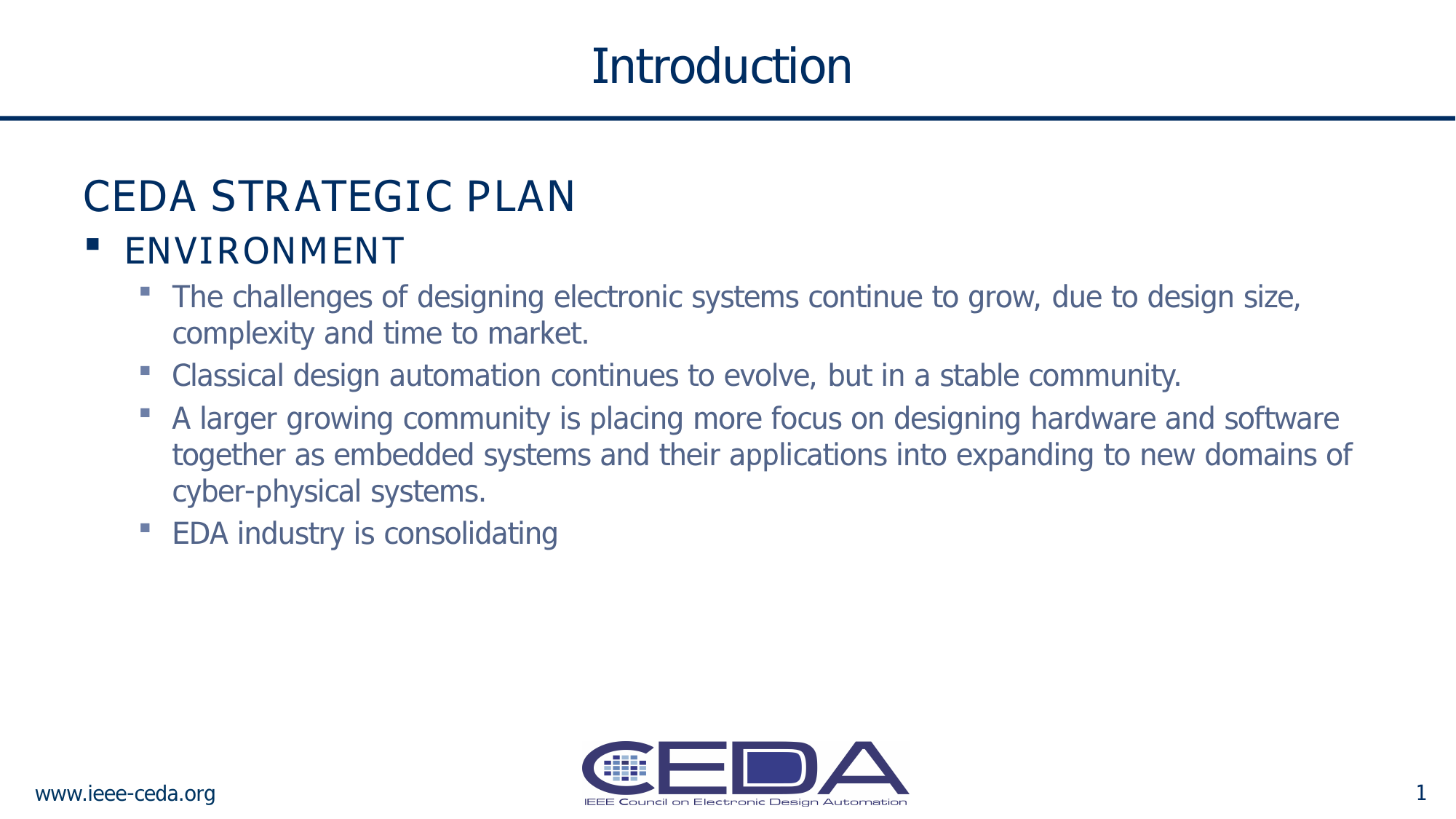

# Introduction
CEDA STRATEGIC PLAN
ENVIRONMENT
The challenges of designing electronic systems continue to grow, due to design size, complexity and time to market.
Classical design automation continues to evolve, but in a stable community.
A larger growing community is placing more focus on designing hardware and software together as embedded systems and their applications into expanding to new domains of cyber-physical systems.
EDA industry is consolidating

www.ieee-ceda.org
1